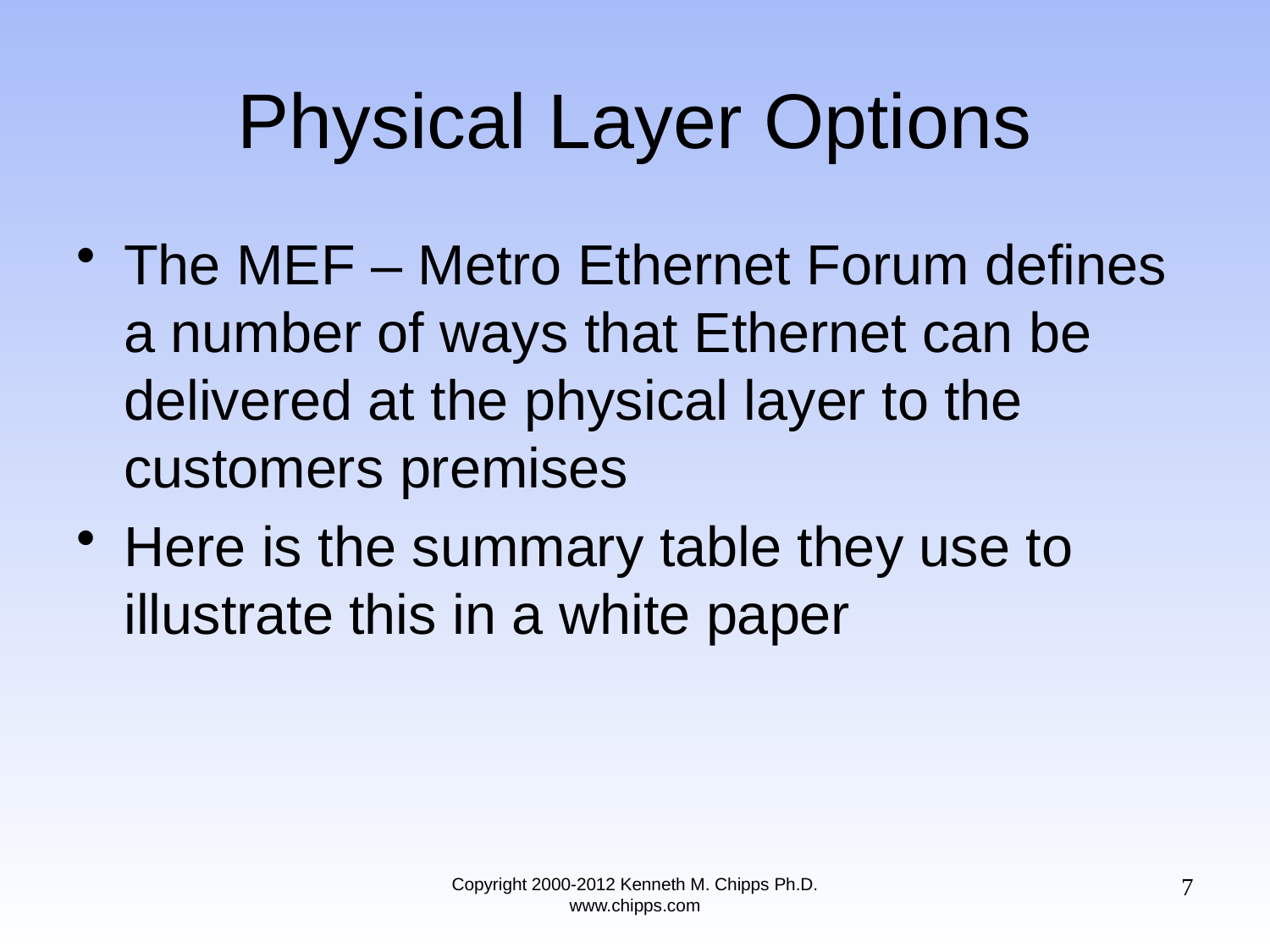

# Physical Layer Options
The MEF – Metro Ethernet Forum defines a number of ways that Ethernet can be delivered at the physical layer to the customers premises
Here is the summary table they use to illustrate this in a white paper
7
Copyright 2000-2012 Kenneth M. Chipps Ph.D. www.chipps.com